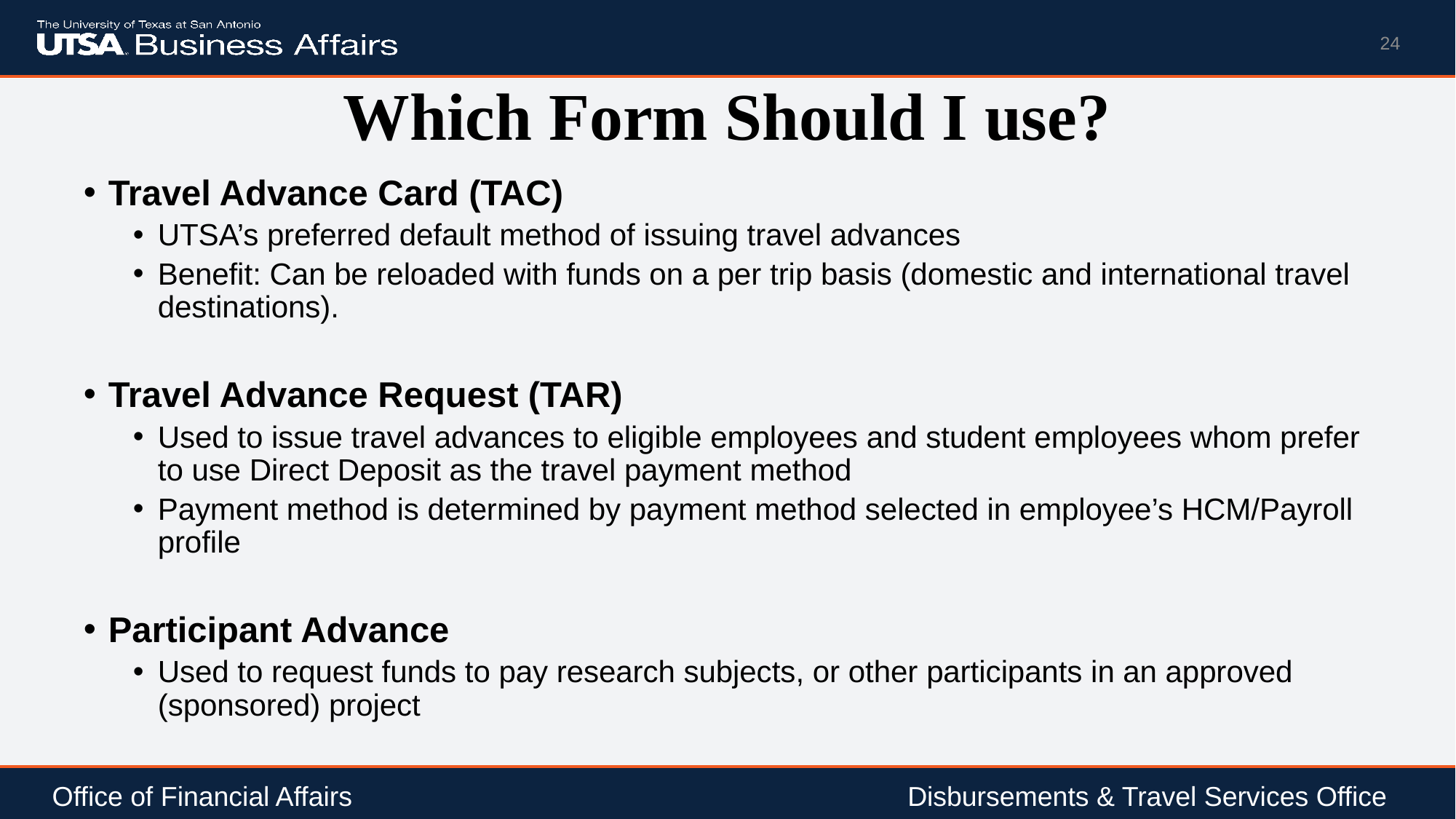

24
# Which Form Should I use?
Travel Advance Card (TAC)
UTSA’s preferred default method of issuing travel advances
Benefit: Can be reloaded with funds on a per trip basis (domestic and international travel destinations).

Travel Advance Request (TAR)
Used to issue travel advances to eligible employees and student employees whom prefer to use Direct Deposit as the travel payment method
Payment method is determined by payment method selected in employee’s HCM/Payroll profile

Participant Advance
Used to request funds to pay research subjects, or other participants in an approved (sponsored) project

Office of Financial Affairs				   	            Disbursements & Travel Services Office